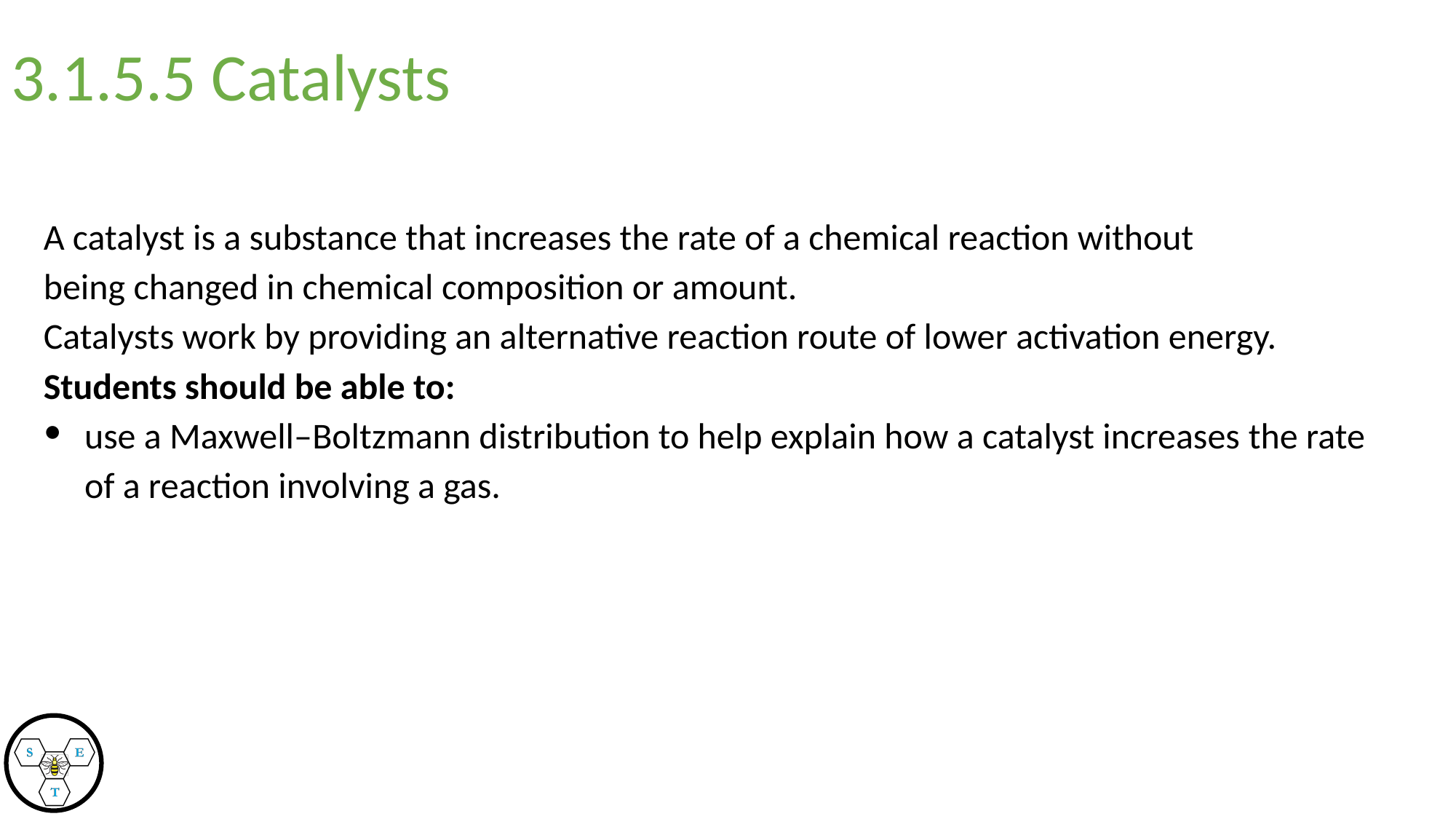

# 3.1.5.5 Catalysts
A catalyst is a substance that increases the rate of a chemical reaction without being changed in chemical composition or amount.
Catalysts work by providing an alternative reaction route of lower activation energy.
Students should be able to:
use a Maxwell–Boltzmann distribution to help explain how a catalyst increases the rate of a reaction involving a gas.